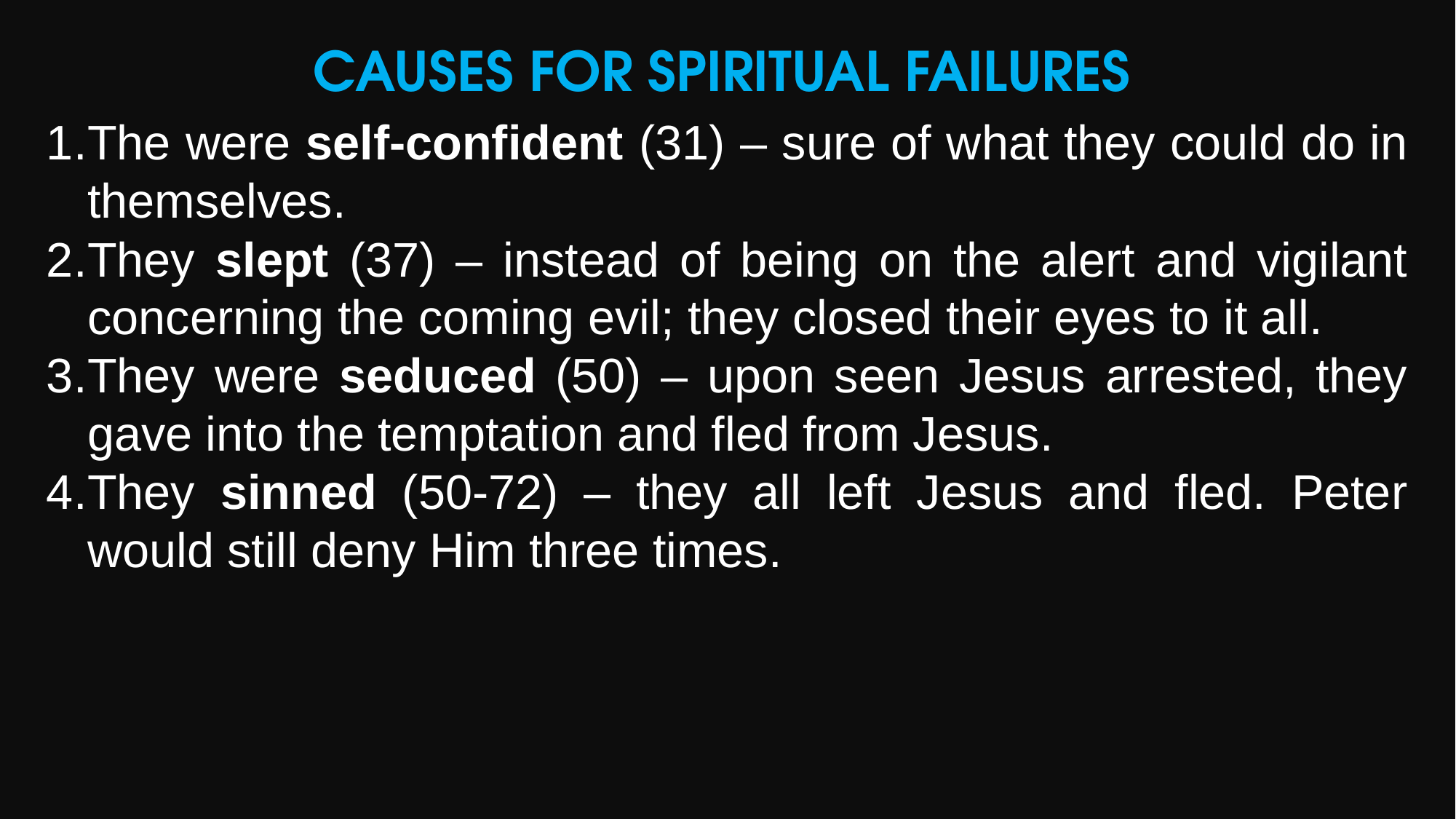

Causes for Spiritual Failures
The were self-confident (31) – sure of what they could do in themselves.
They slept (37) – instead of being on the alert and vigilant concerning the coming evil; they closed their eyes to it all.
They were seduced (50) – upon seen Jesus arrested, they gave into the temptation and fled from Jesus.
They sinned (50-72) – they all left Jesus and fled. Peter would still deny Him three times.